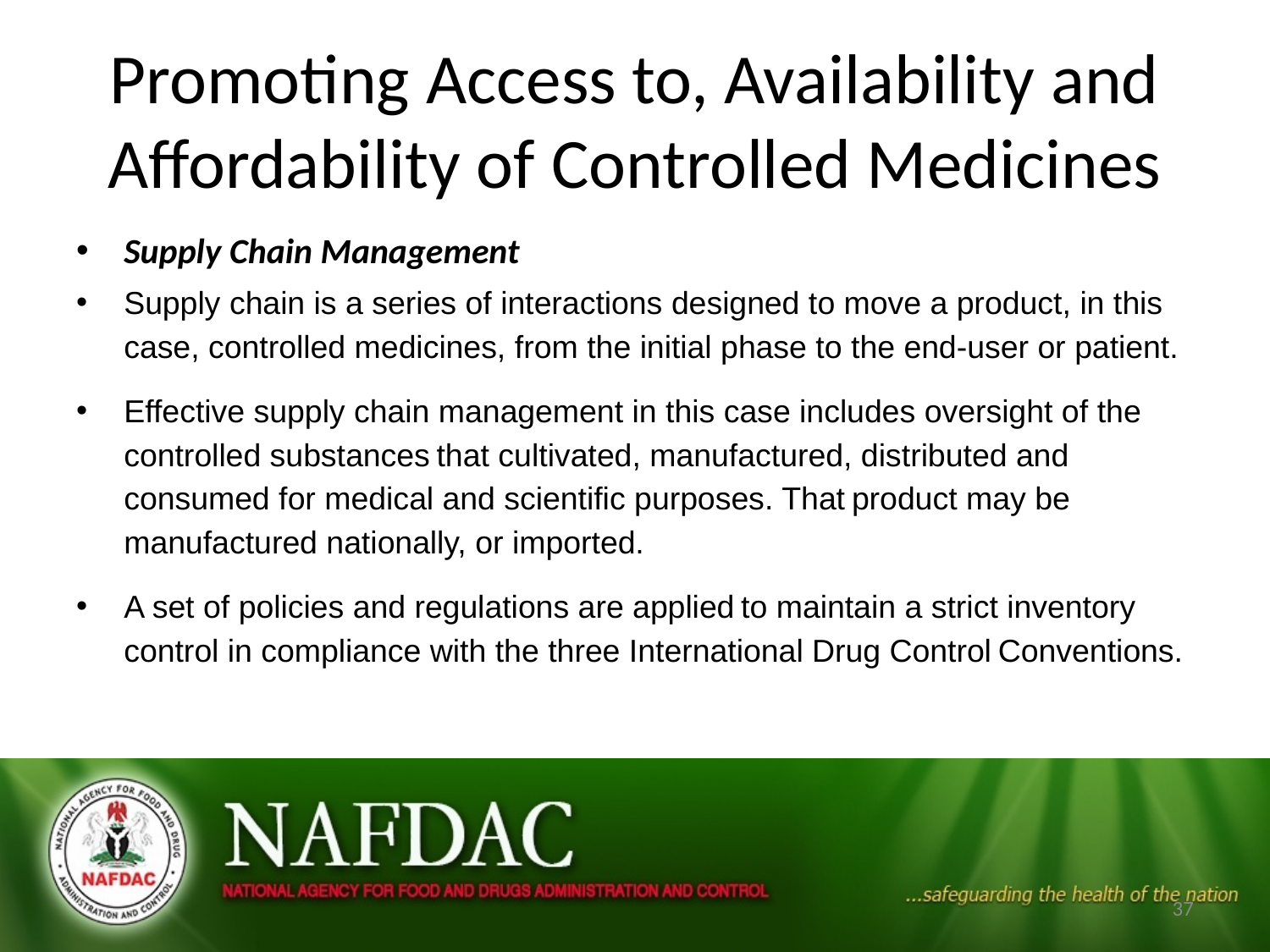

# Promoting Access to, Availability and Affordability of Controlled Medicines
Supply Chain Management
Supply chain is a series of interactions designed to move a product, in this case, controlled medicines, from the initial phase to the end-user or patient.
Effective supply chain management in this case includes oversight of the controlled substances that cultivated, manufactured, distributed and consumed for medical and scientific purposes. That product may be manufactured nationally, or imported.
A set of policies and regulations are applied to maintain a strict inventory control in compliance with the three International Drug Control Conventions.

37